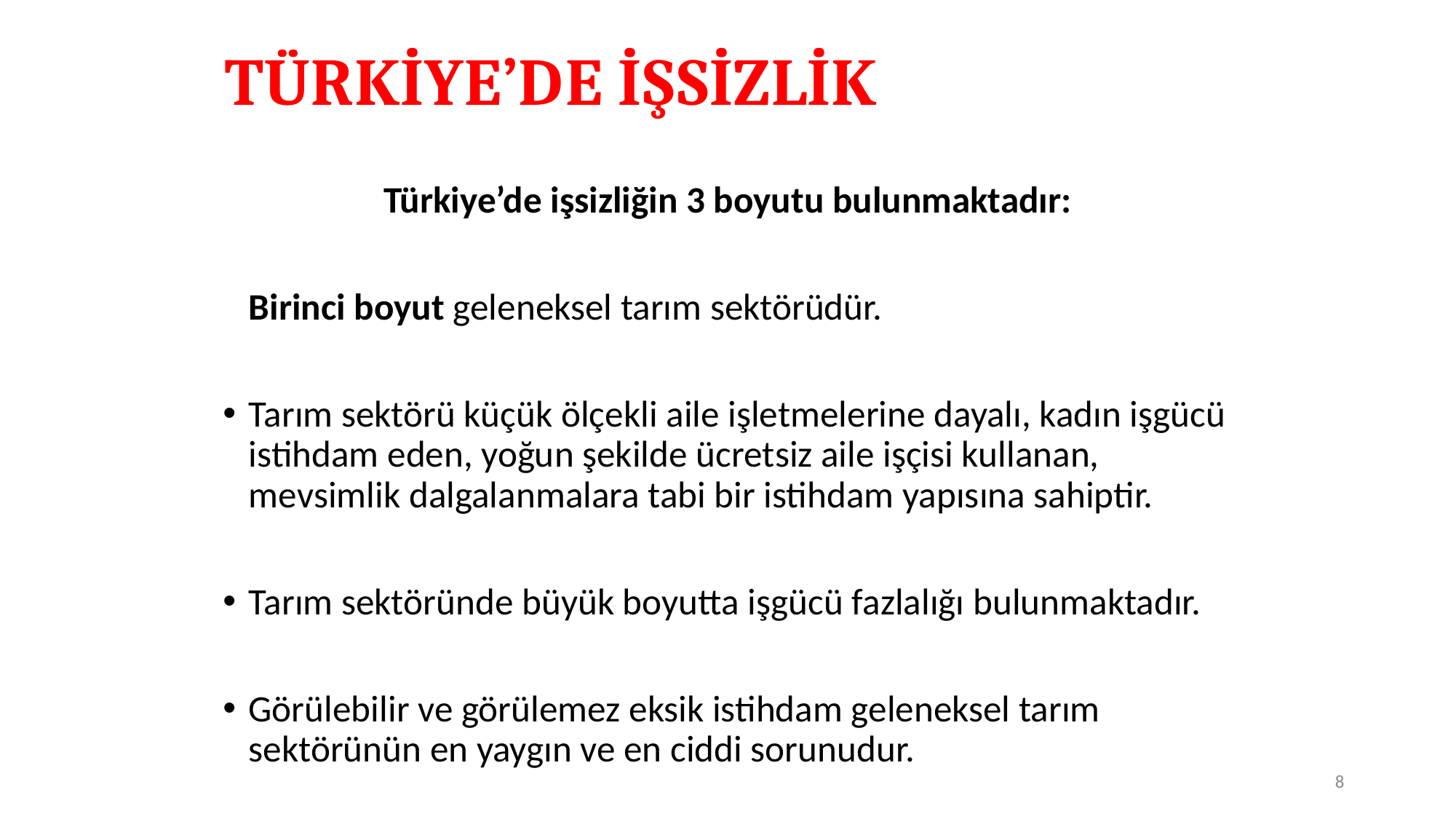

# TÜRKİYE’DE İŞSİZLİK

Türkiye’de işsizliğin 3 boyutu bulunmaktadır:

	Birinci boyut geleneksel tarım sektörüdür.

Tarım sektörü küçük ölçekli aile işletmelerine dayalı, kadın işgücü istihdam eden, yoğun şekilde ücretsiz aile işçisi kullanan, mevsimlik dalgalanmalara tabi bir istihdam yapısına sahiptir.

Tarım sektöründe büyük boyutta işgücü fazlalığı bulunmaktadır.

Görülebilir ve görülemez eksik istihdam geleneksel tarım sektörünün en yaygın ve en ciddi sorunudur.

8